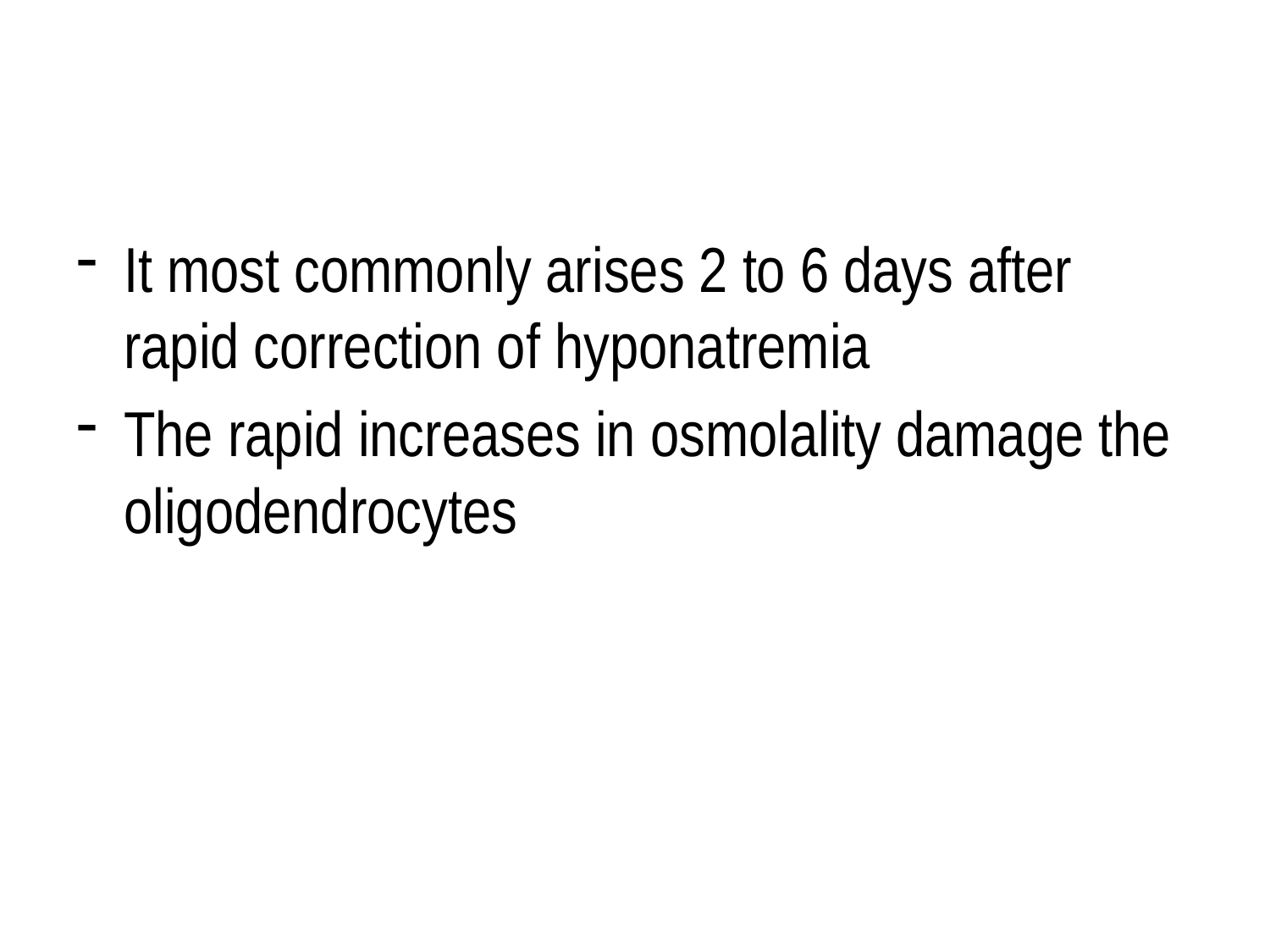

#
It most commonly arises 2 to 6 days after rapid correction of hyponatremia
The rapid increases in osmolality damage the oligodendrocytes